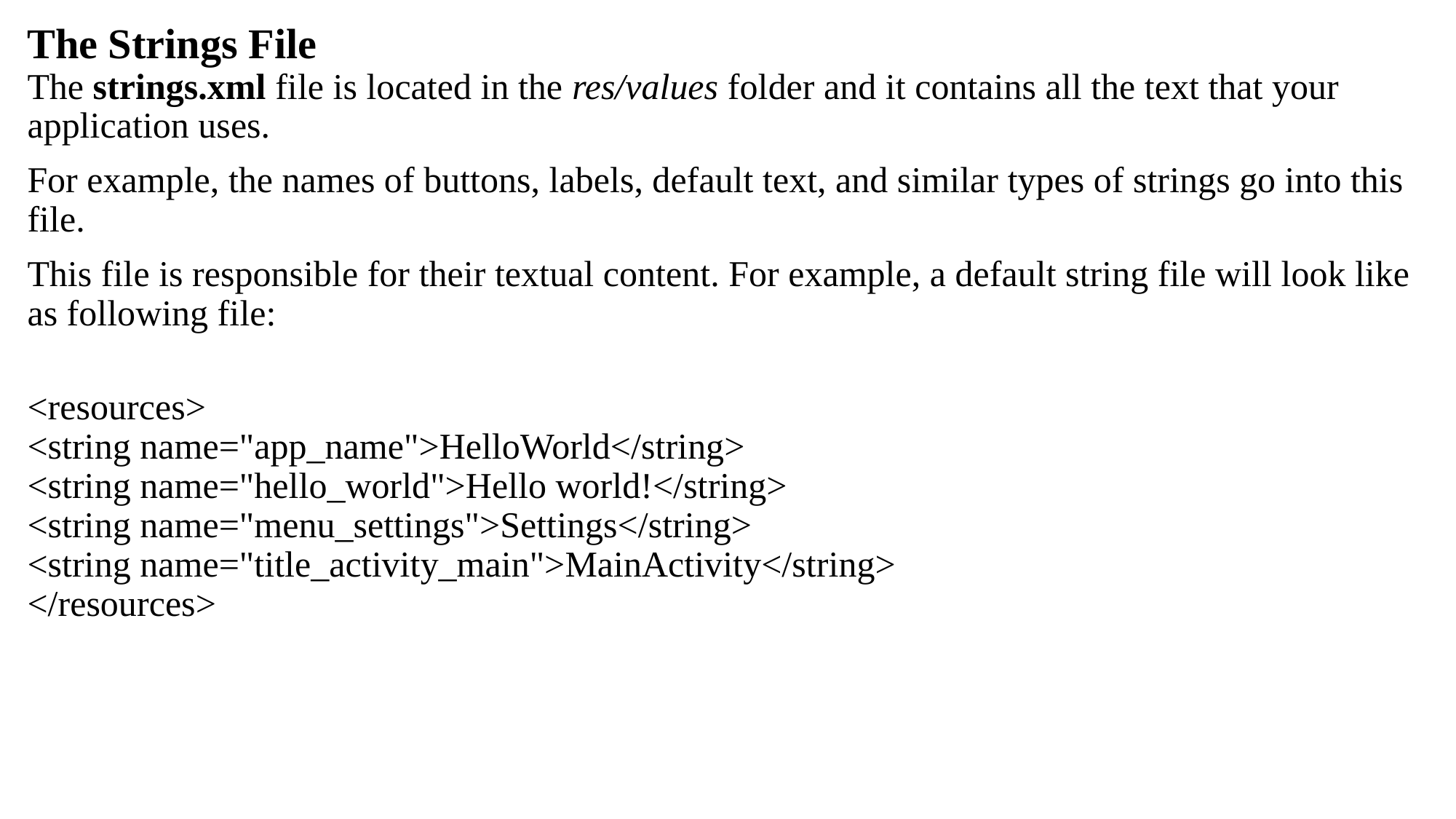

The Strings File
The strings.xml file is located in the res/values folder and it contains all the text that your
application uses.
For example, the names of buttons, labels, default text, and similar types of strings go into this file.
This file is responsible for their textual content. For example, a default string file will look like as following file:
<resources>
<string name="app_name">HelloWorld</string>
<string name="hello_world">Hello world!</string>
<string name="menu_settings">Settings</string>
<string name="title_activity_main">MainActivity</string>
</resources>